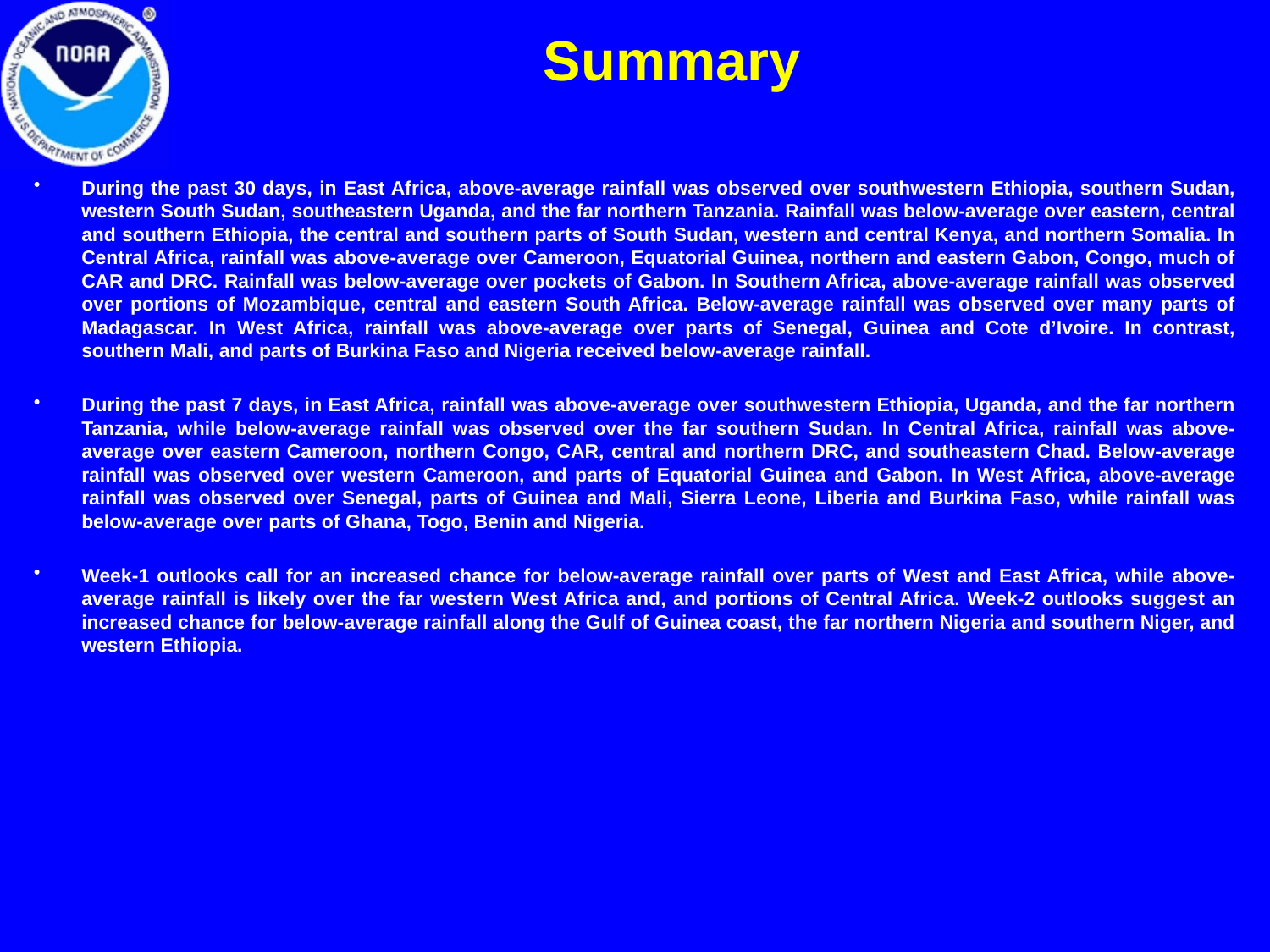

Summary
During the past 30 days, in East Africa, above-average rainfall was observed over southwestern Ethiopia, southern Sudan, western South Sudan, southeastern Uganda, and the far northern Tanzania. Rainfall was below-average over eastern, central and southern Ethiopia, the central and southern parts of South Sudan, western and central Kenya, and northern Somalia. In Central Africa, rainfall was above-average over Cameroon, Equatorial Guinea, northern and eastern Gabon, Congo, much of CAR and DRC. Rainfall was below-average over pockets of Gabon. In Southern Africa, above-average rainfall was observed over portions of Mozambique, central and eastern South Africa. Below-average rainfall was observed over many parts of Madagascar. In West Africa, rainfall was above-average over parts of Senegal, Guinea and Cote d’Ivoire. In contrast, southern Mali, and parts of Burkina Faso and Nigeria received below-average rainfall.

During the past 7 days, in East Africa, rainfall was above-average over southwestern Ethiopia, Uganda, and the far northern Tanzania, while below-average rainfall was observed over the far southern Sudan. In Central Africa, rainfall was above-average over eastern Cameroon, northern Congo, CAR, central and northern DRC, and southeastern Chad. Below-average rainfall was observed over western Cameroon, and parts of Equatorial Guinea and Gabon. In West Africa, above-average rainfall was observed over Senegal, parts of Guinea and Mali, Sierra Leone, Liberia and Burkina Faso, while rainfall was below-average over parts of Ghana, Togo, Benin and Nigeria.

Week-1 outlooks call for an increased chance for below-average rainfall over parts of West and East Africa, while above-average rainfall is likely over the far western West Africa and, and portions of Central Africa. Week-2 outlooks suggest an increased chance for below-average rainfall along the Gulf of Guinea coast, the far northern Nigeria and southern Niger, and western Ethiopia.